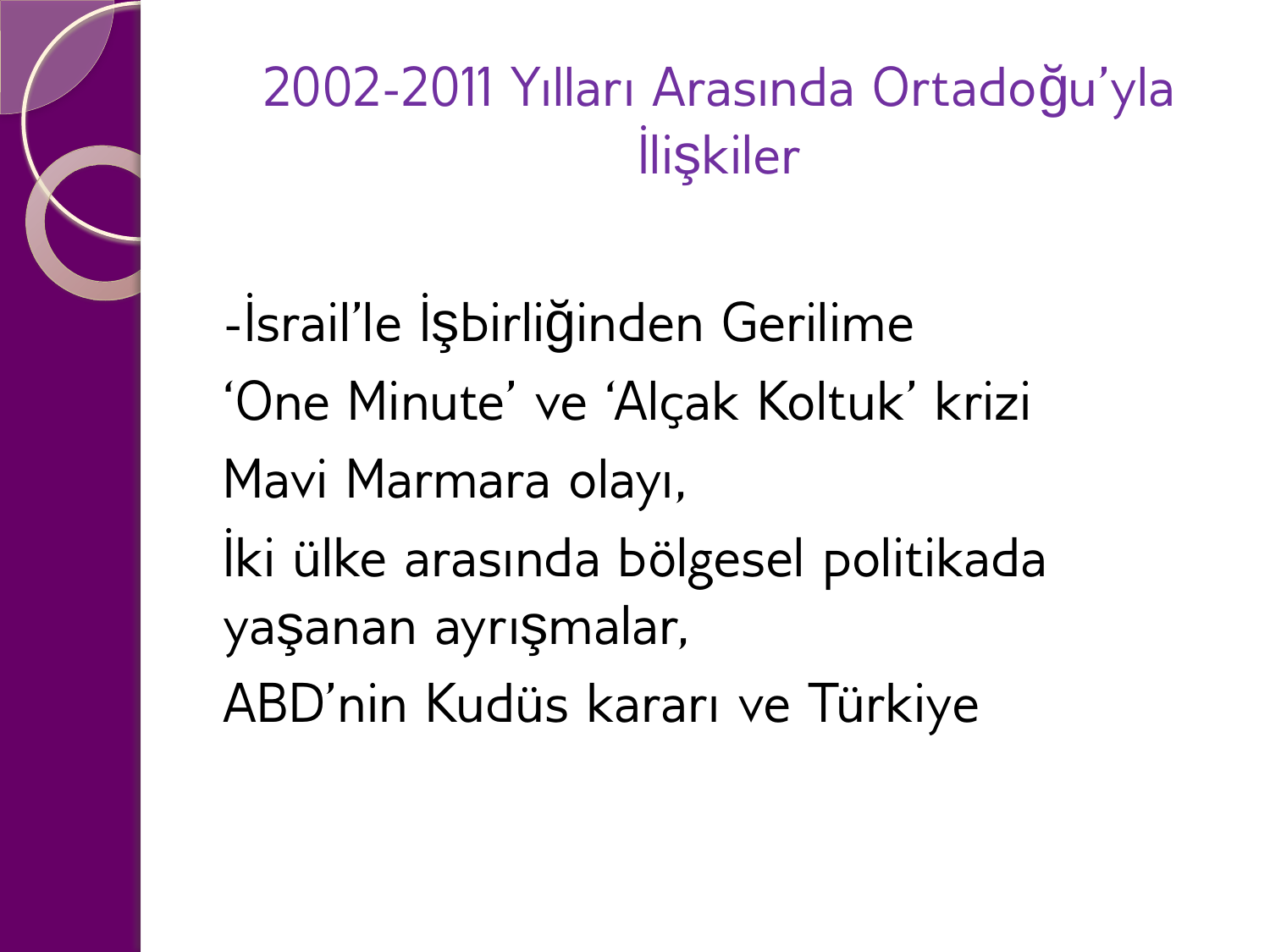

# 2002-2011 Yılları Arasında Ortadoğu’yla İlişkiler

-İsrail’le İşbirliğinden Gerilime
‘One Minute’ ve ‘Alçak Koltuk’ krizi
Mavi Marmara olayı,
İki ülke arasında bölgesel politikada yaşanan ayrışmalar,
ABD’nin Kudüs kararı ve Türkiye